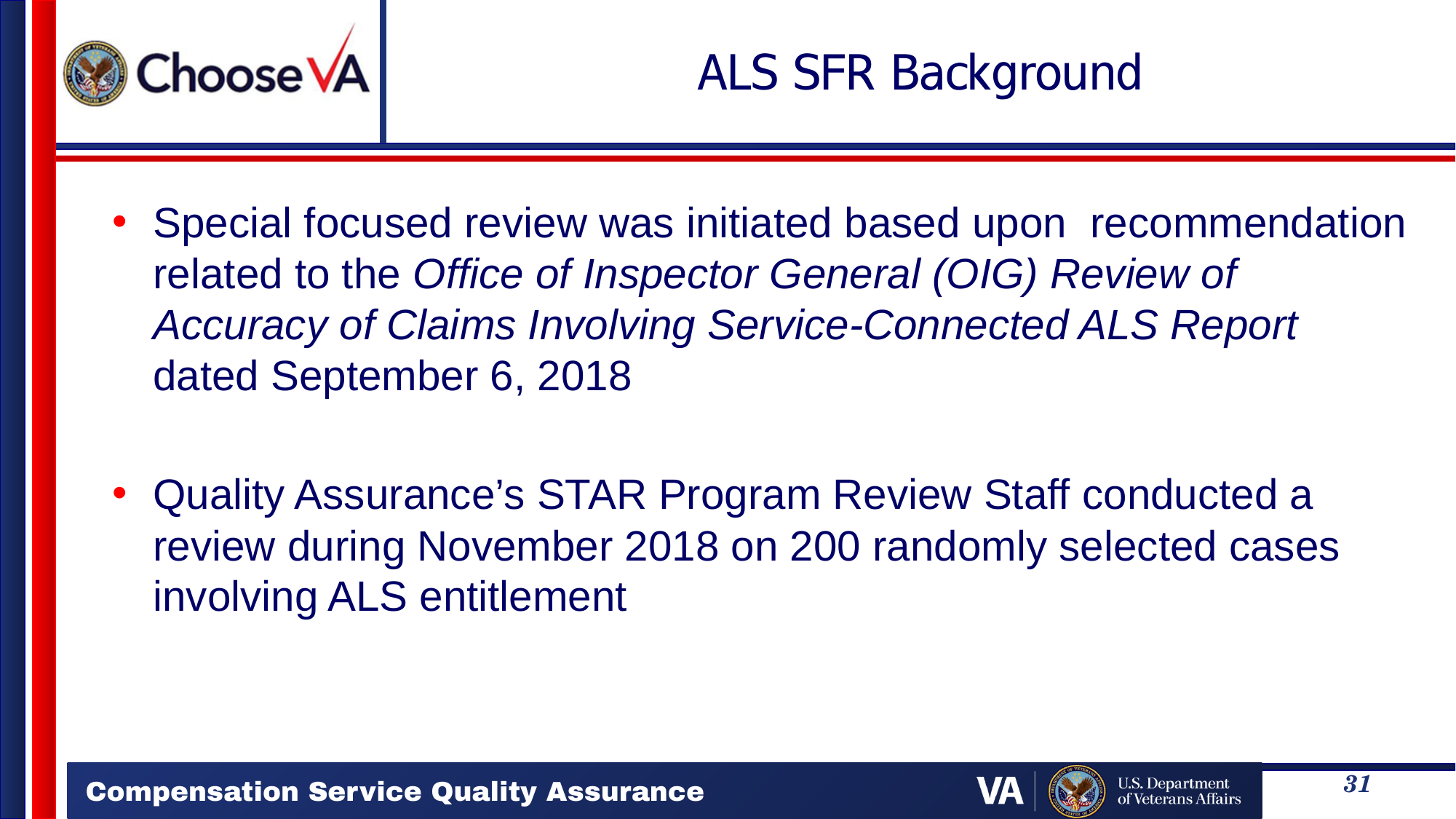

# ALS SFR Background
Special focused review was initiated based upon  recommendation related to the Office of Inspector General (OIG) Review of Accuracy of Claims Involving Service-Connected ALS Report dated September 6, 2018

Quality Assurance’s STAR Program Review Staff conducted a review during November 2018 on 200 randomly selected cases involving ALS entitlement
31